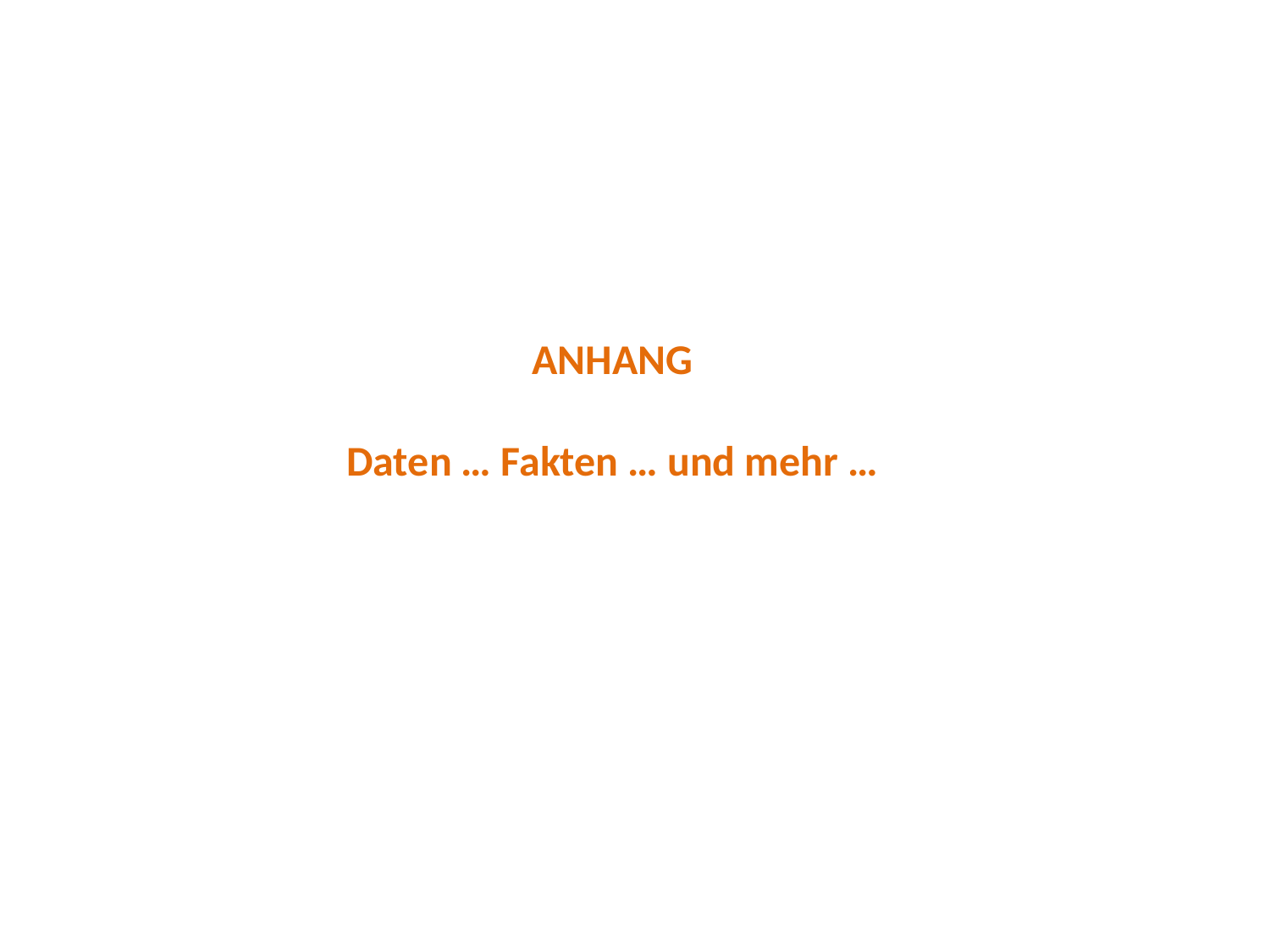

ANHANG

Daten … Fakten … und mehr …